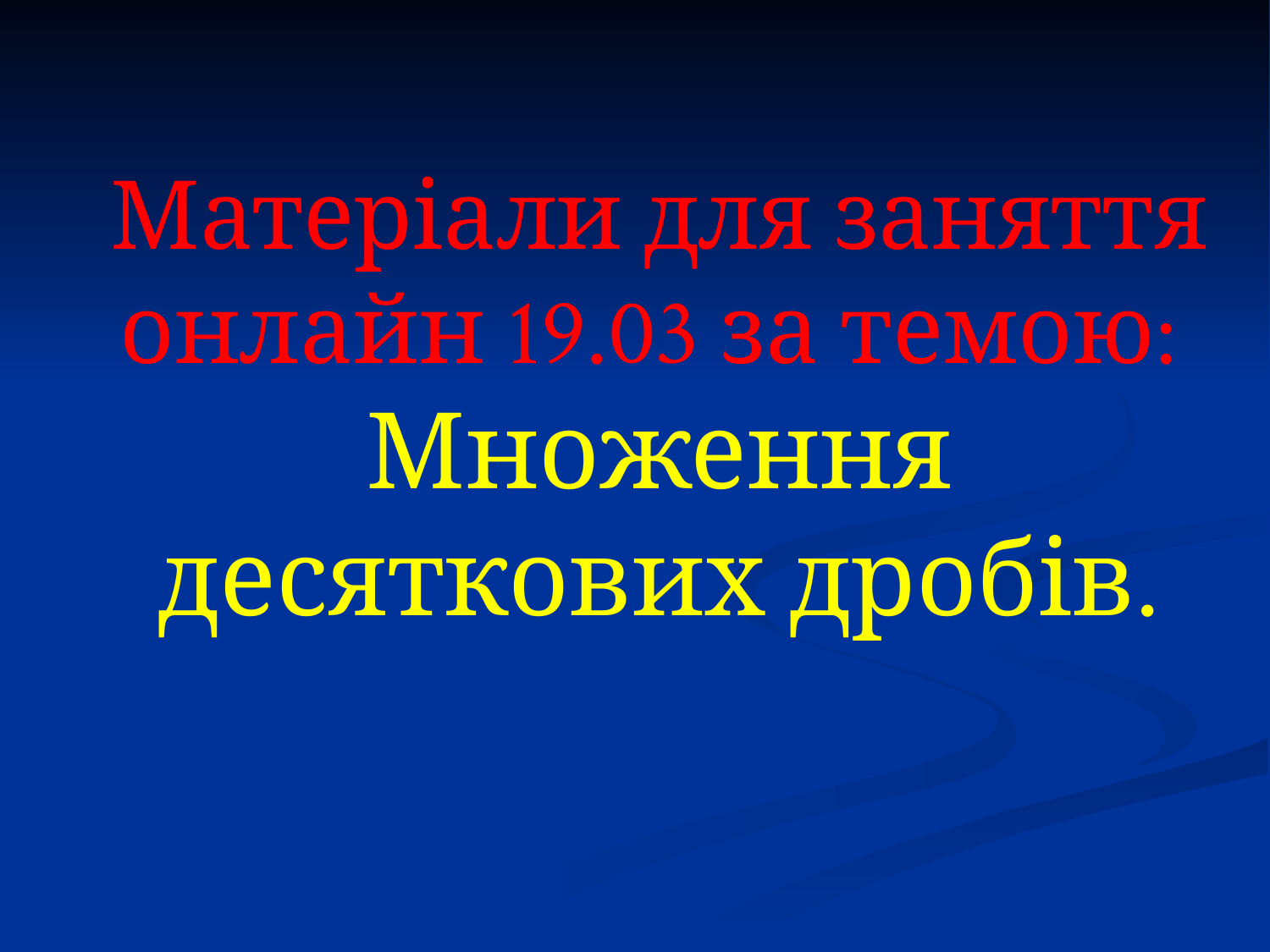

# Матеріали для заняття онлайн 19.03 за темою: Множення десяткових дробів.